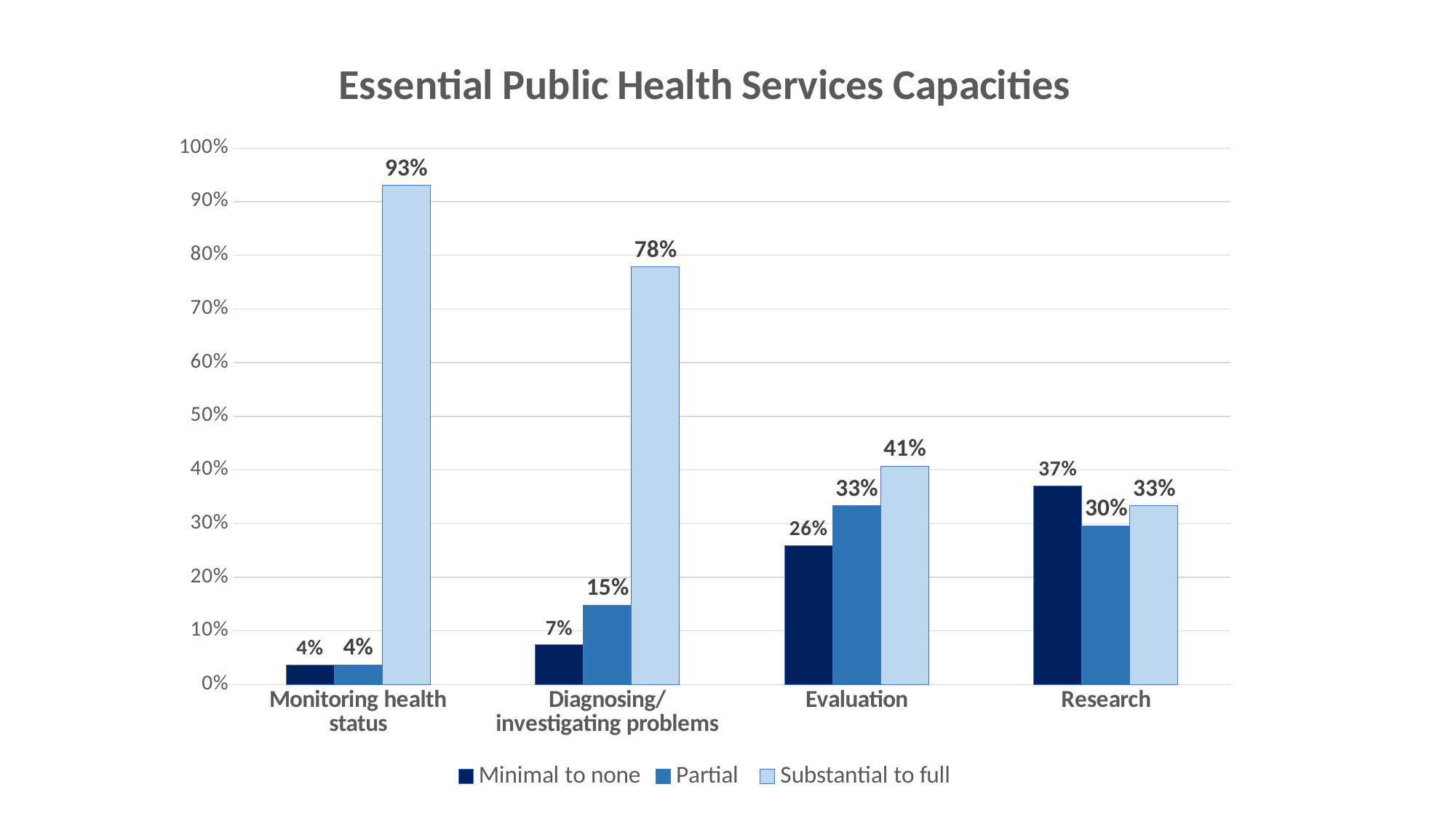

### Chart: Essential Public Health Services Capacities

| Category | Minimal to none | Partial  | Substantial to full |
|---|---|---|---|
| Monitoring health status | 0.037 | 0.037 | 0.93 |
| Diagnosing/investigating problems | 0.074 | 0.148 | 0.778 |
| Evaluation | 0.259 | 0.333 | 0.407 |
| Research | 0.37 | 0.296 | 0.333 |